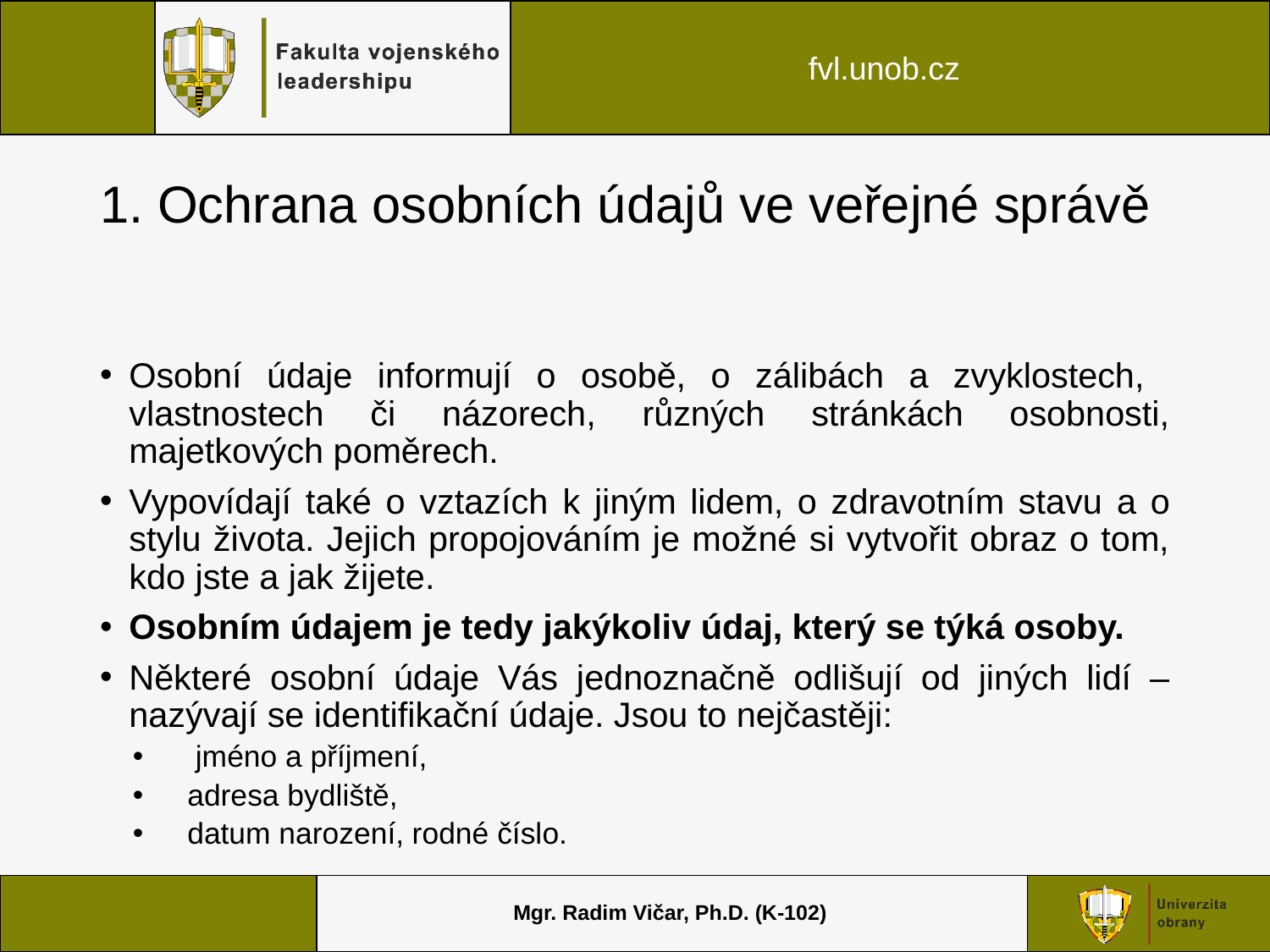

# 1. Ochrana osobních údajů ve veřejné správě
Osobní údaje informují o osobě, o zálibách a zvyklostech,  vlastnostech či názorech, různých stránkách osobnosti, majetkových poměrech.
Vypovídají také o vztazích k jiným lidem, o zdravotním stavu a o stylu života. Jejich propojováním je možné si vytvořit obraz o tom, kdo jste a jak žijete.
Osobním údajem je tedy jakýkoliv údaj, který se týká osoby.
Některé osobní údaje Vás jednoznačně odlišují od jiných lidí – nazývají se identifikační údaje. Jsou to nejčastěji:
 jméno a příjmení,
adresa bydliště,
datum narození, rodné číslo.

Mgr. Radim Vičar, Ph.D. (K-102)